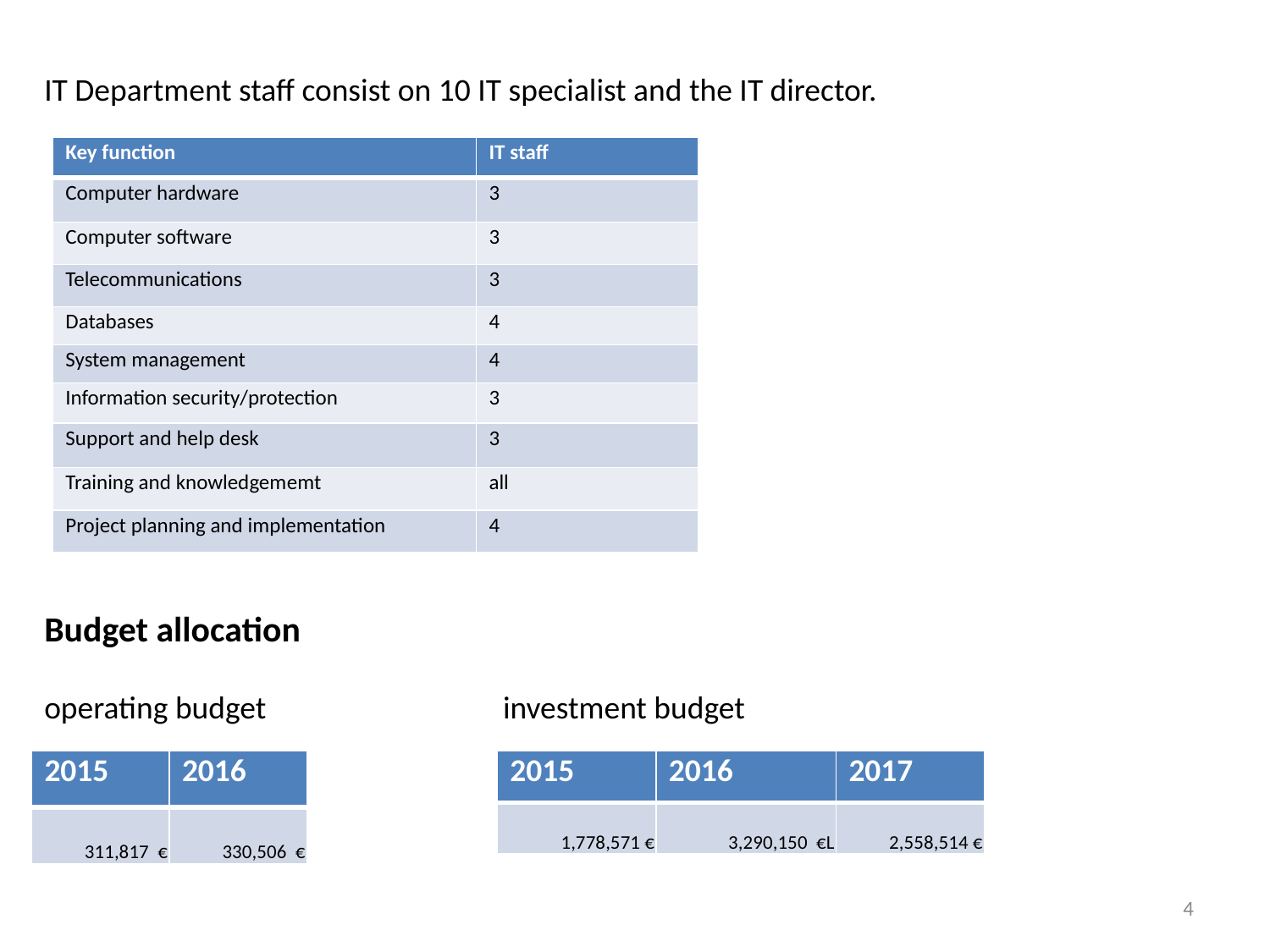

IT Department staff consist on 10 IT specialist and the IT director.

Budget allocation

operating budget                                 investment budget

| Key function | IT staff |
| --- | --- |
| Computer hardware | 3 |
| Computer software | 3 |
| Telecommunications | 3 |
| Databases | 4 |
| System management | 4 |
| Information security/protection | 3 |
| Support and help desk | 3 |
| Training and knowledgememt | all |
| Project planning and implementation | 4 |
| 2015 | 2016 |
| --- | --- |
| 311,817 € | 330,506 € |
| 2015 | 2016 | 2017 |
| --- | --- | --- |
| 1,778,571 € | 3,290,150 €L | 2,558,514 € |
4